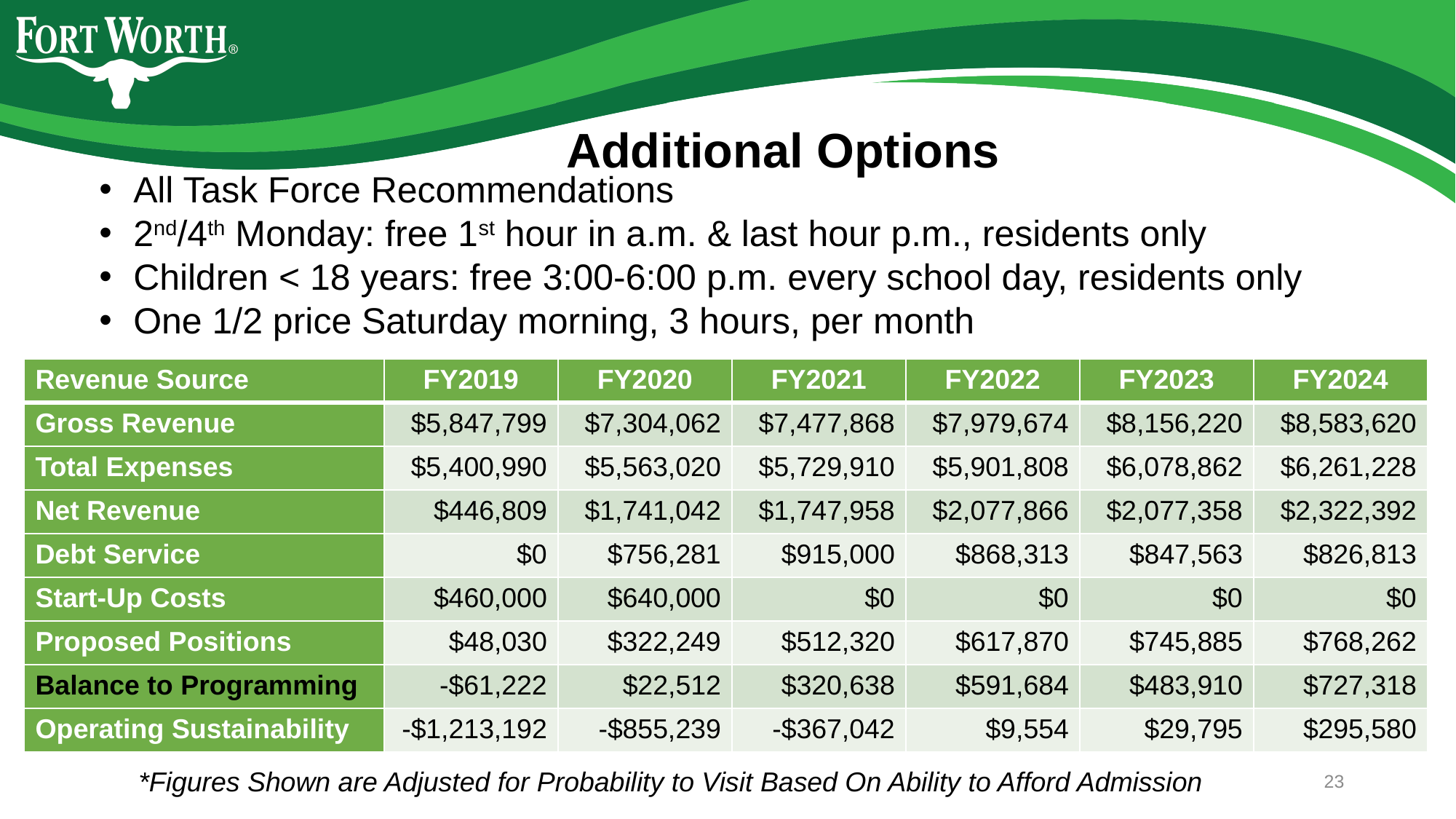

Additional Options
All Task Force Recommendations
2nd/4th Monday: free 1st hour in a.m. & last hour p.m., residents only
Children < 18 years: free 3:00-6:00 p.m. every school day, residents only
One 1/2 price Saturday morning, 3 hours, per month

| Revenue Source | FY2019 | FY2020 | FY2021 | FY2022 | FY2023 | FY2024 |
| --- | --- | --- | --- | --- | --- | --- |
| Gross Revenue | $5,847,799 | $7,304,062 | $7,477,868 | $7,979,674 | $8,156,220 | $8,583,620 |
| Total Expenses | $5,400,990 | $5,563,020 | $5,729,910 | $5,901,808 | $6,078,862 | $6,261,228 |
| Net Revenue | $446,809 | $1,741,042 | $1,747,958 | $2,077,866 | $2,077,358 | $2,322,392 |
| Debt Service | $0 | $756,281 | $915,000 | $868,313 | $847,563 | $826,813 |
| Start-Up Costs | $460,000 | $640,000 | $0 | $0 | $0 | $0 |
| Proposed Positions | $48,030 | $322,249 | $512,320 | $617,870 | $745,885 | $768,262 |
| Balance to Programming | -$61,222 | $22,512 | $320,638 | $591,684 | $483,910 | $727,318 |
| Operating Sustainability | -$1,213,192 | -$855,239 | -$367,042 | $9,554 | $29,795 | $295,580 |
*Figures Shown are Adjusted for Probability to Visit Based On Ability to Afford Admission
23